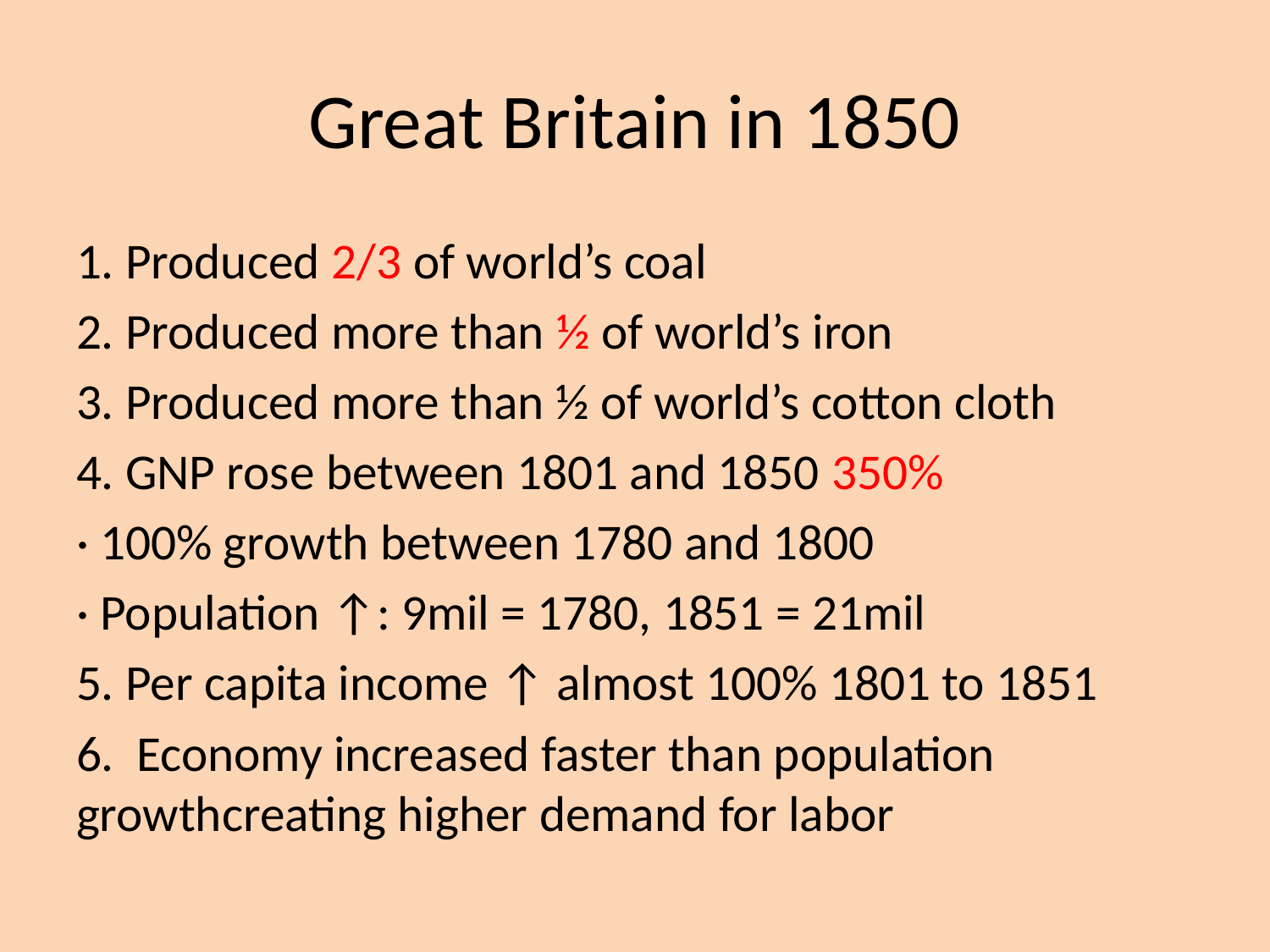

# Great Britain in 1850
1. Produced 2/3 of world’s coal
2. Produced more than ½ of world’s iron
3. Produced more than ½ of world’s cotton cloth
4. GNP rose between 1801 and 1850 350%
· 100% growth between 1780 and 1800
· Population ↑: 9mil = 1780, 1851 = 21mil
5. Per capita income ↑ almost 100% 1801 to 1851
6.  Economy increased faster than population growthcreating higher demand for labor